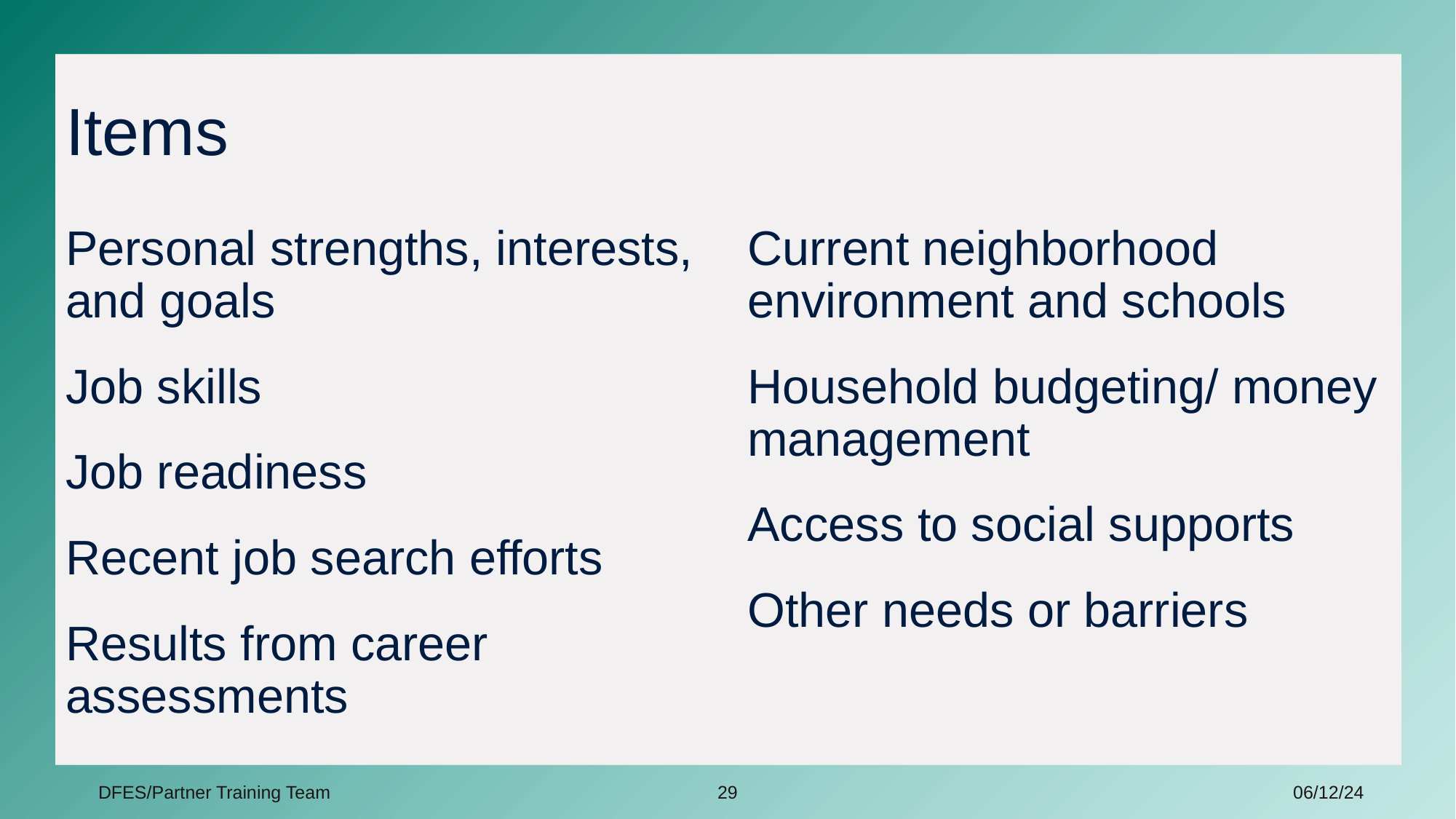

# Items
Personal strengths, interests, and goals
Job skills
Job readiness
Recent job search efforts
Results from career assessments

Current neighborhood environment and schools
Household budgeting/ money management
Access to social supports
Other needs or barriers
DFES/Partner Training Team
29
06/12/24